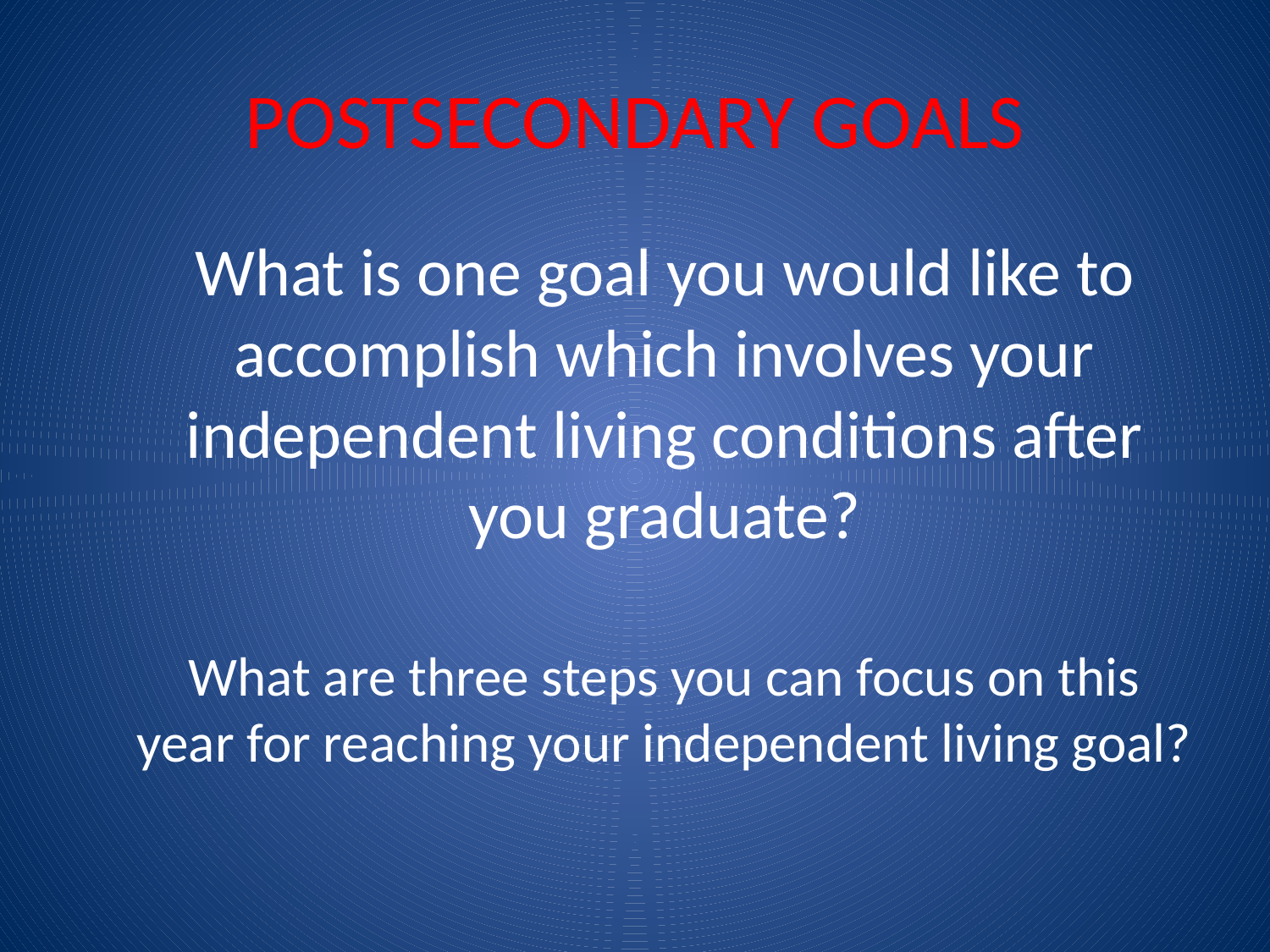

# POSTSECONDARY GOALS
What is one goal you would like to accomplish which involves your independent living conditions after you graduate?

What are three steps you can focus on this year for reaching your independent living goal?